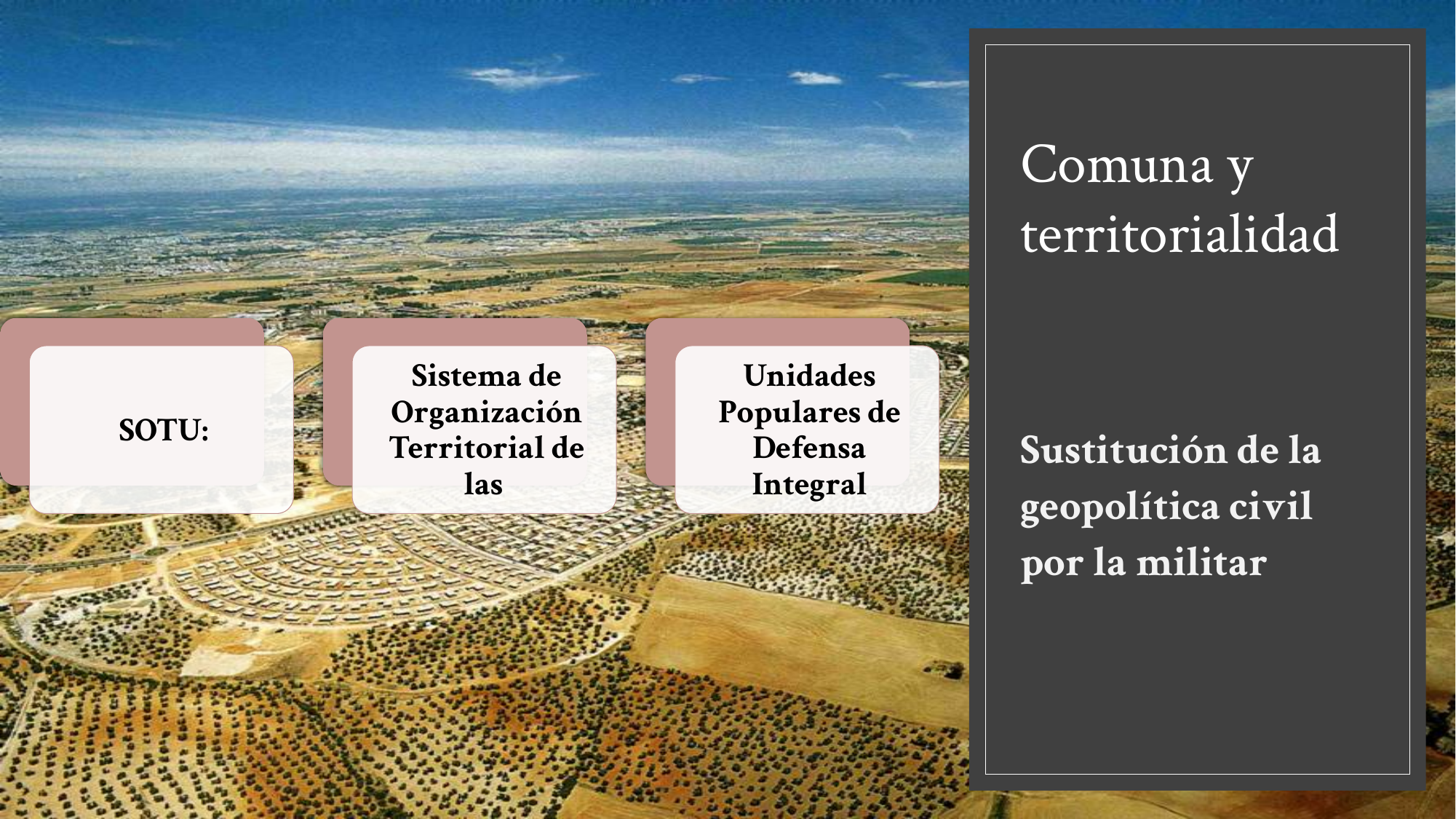

SOTU:
Sistema de Organización Territorial de las
Unidades Populares de Defensa Integral
# Comuna y territorialidad

Sustitución de la geopolítica civil por la militar